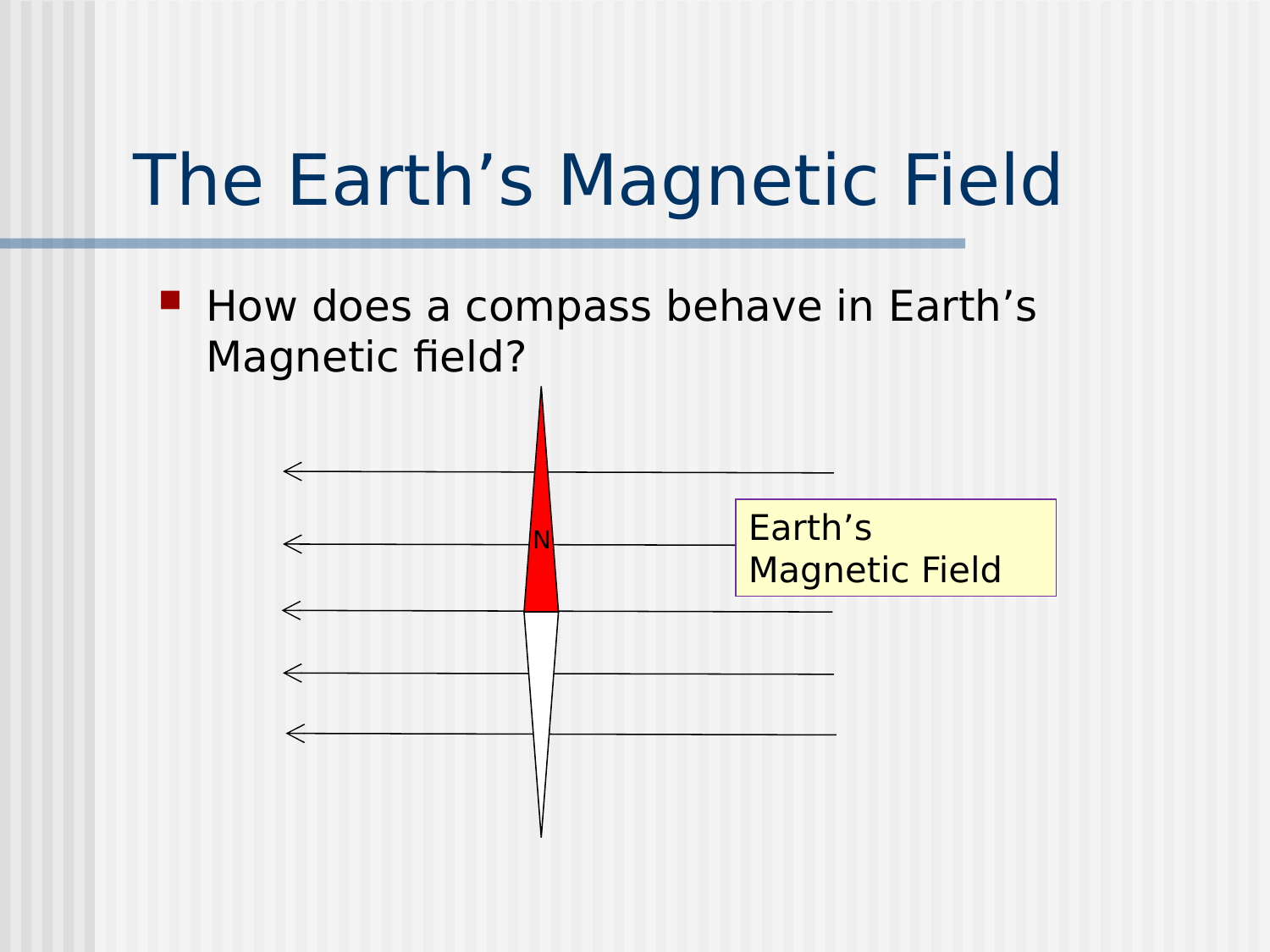

# The Earth’s Magnetic Field
How does a compass behave in Earth’s Magnetic field?
N

Earth’s Magnetic Field